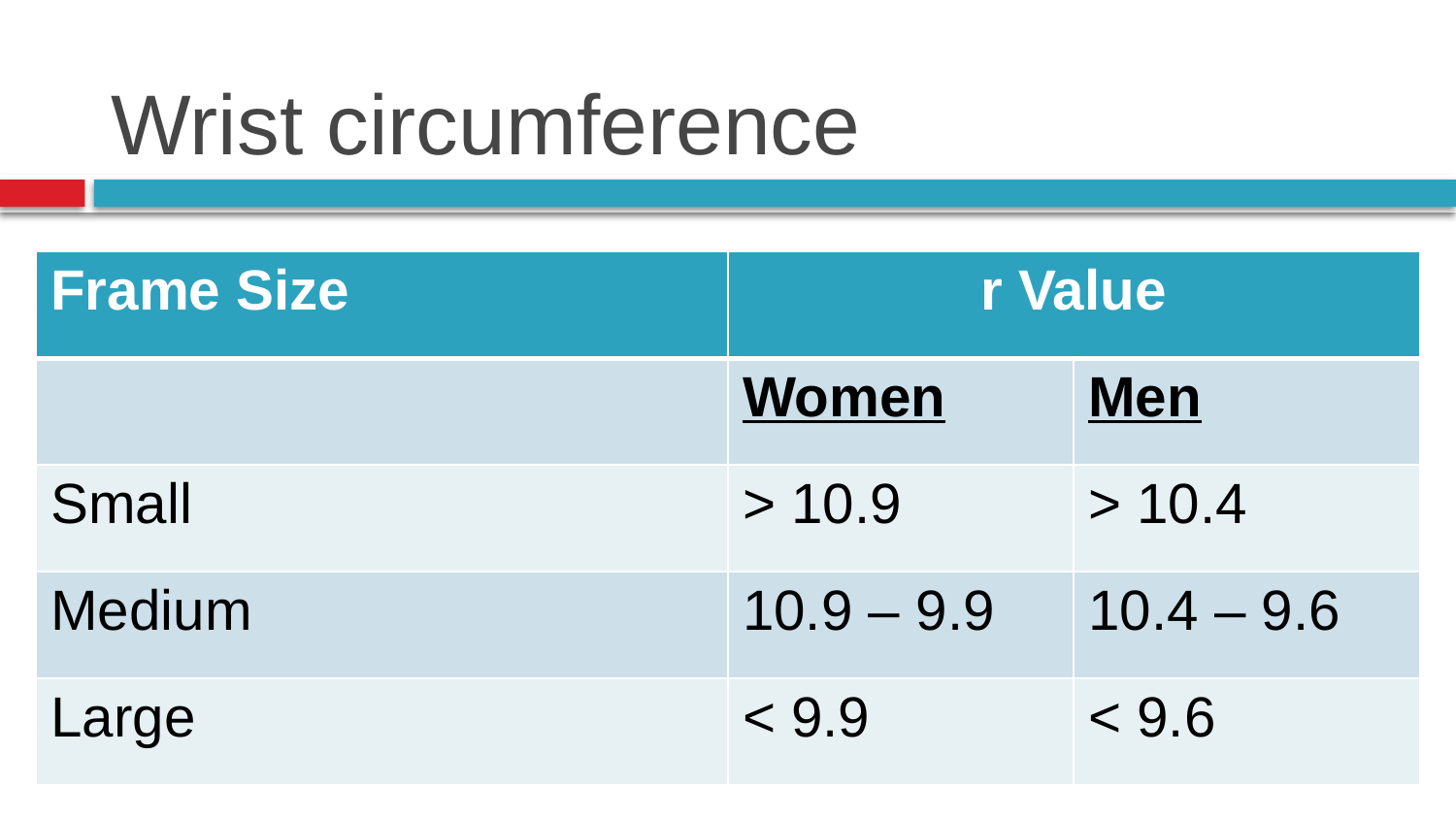

# Wrist circumference
| Frame Size | r Value |  |
| --- | --- | --- |
|  | Women | Men |
| Small | > 10.9 | > 10.4 |
| Medium | 10.9 – 9.9 | 10.4 – 9.6 |
| Large | < 9.9 | < 9.6 |